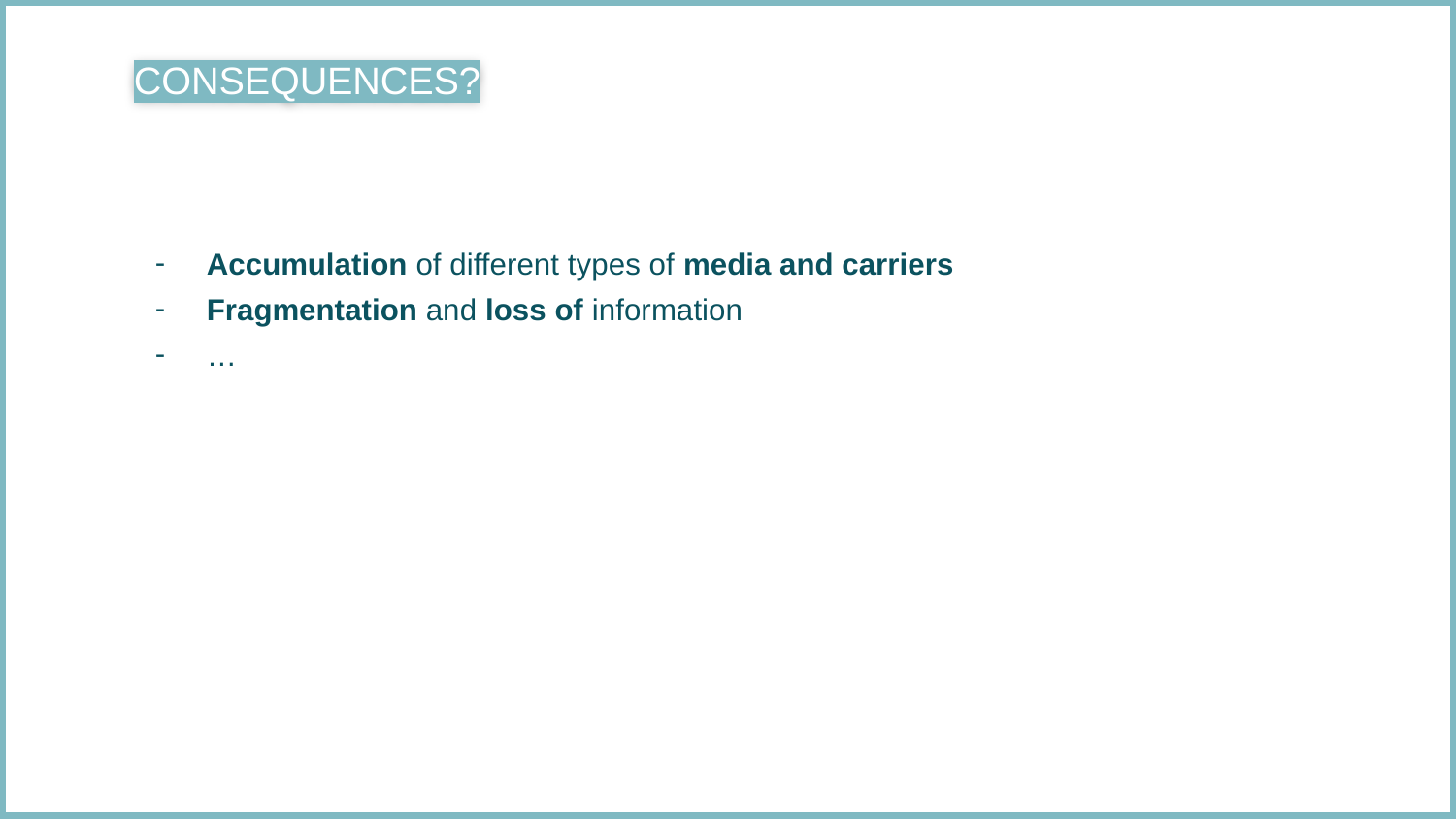

CONSEQUENCES?

Accumulation of different types of media and carriers
Fragmentation and loss of information
…